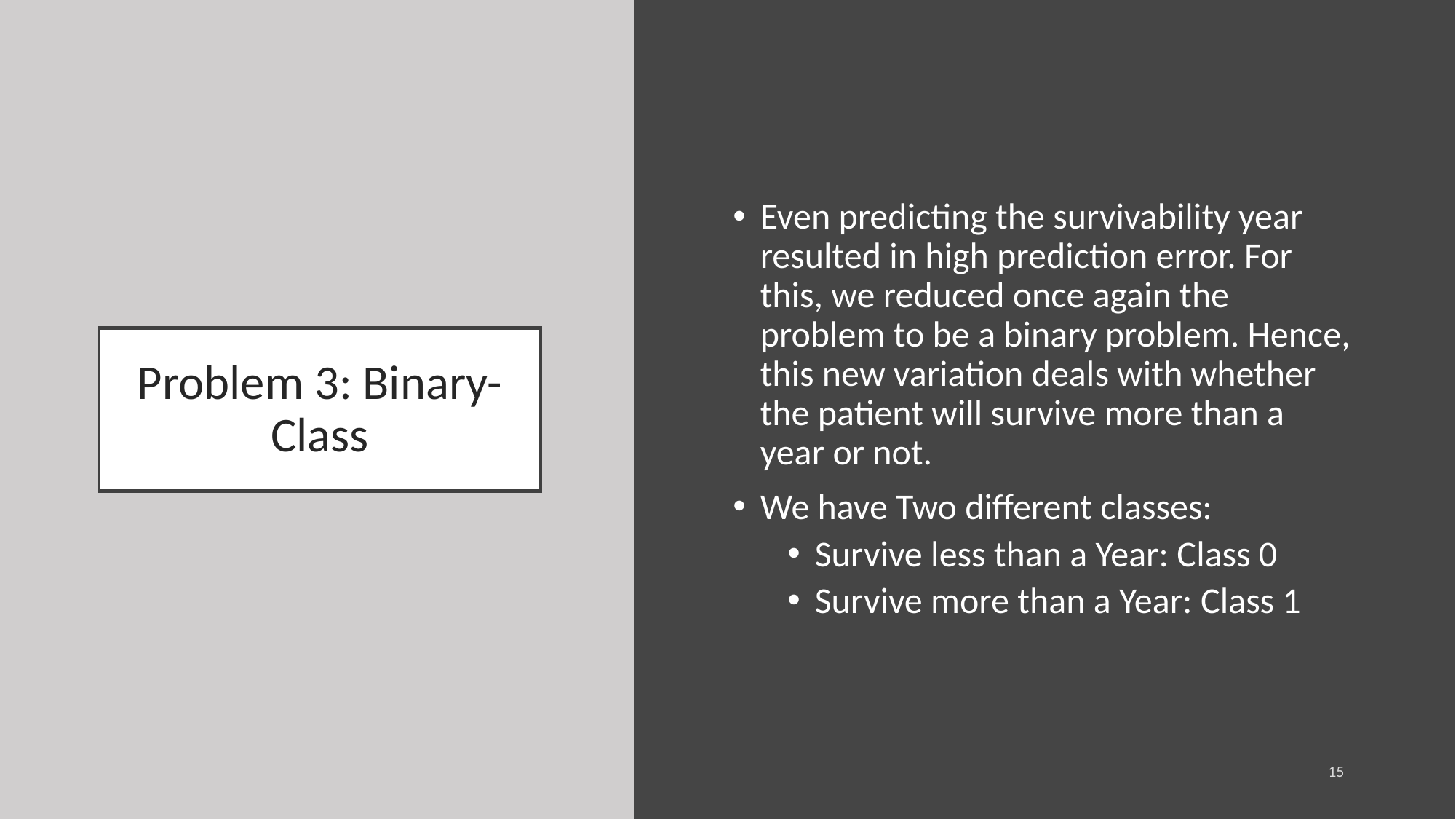

Even predicting the survivability year resulted in high prediction error. For this, we reduced once again the problem to be a binary problem. Hence, this new variation deals with whether the patient will survive more than a year or not.
We have Two different classes:
Survive less than a Year: Class 0
Survive more than a Year: Class 1
# Problem 3: Binary-Class
15